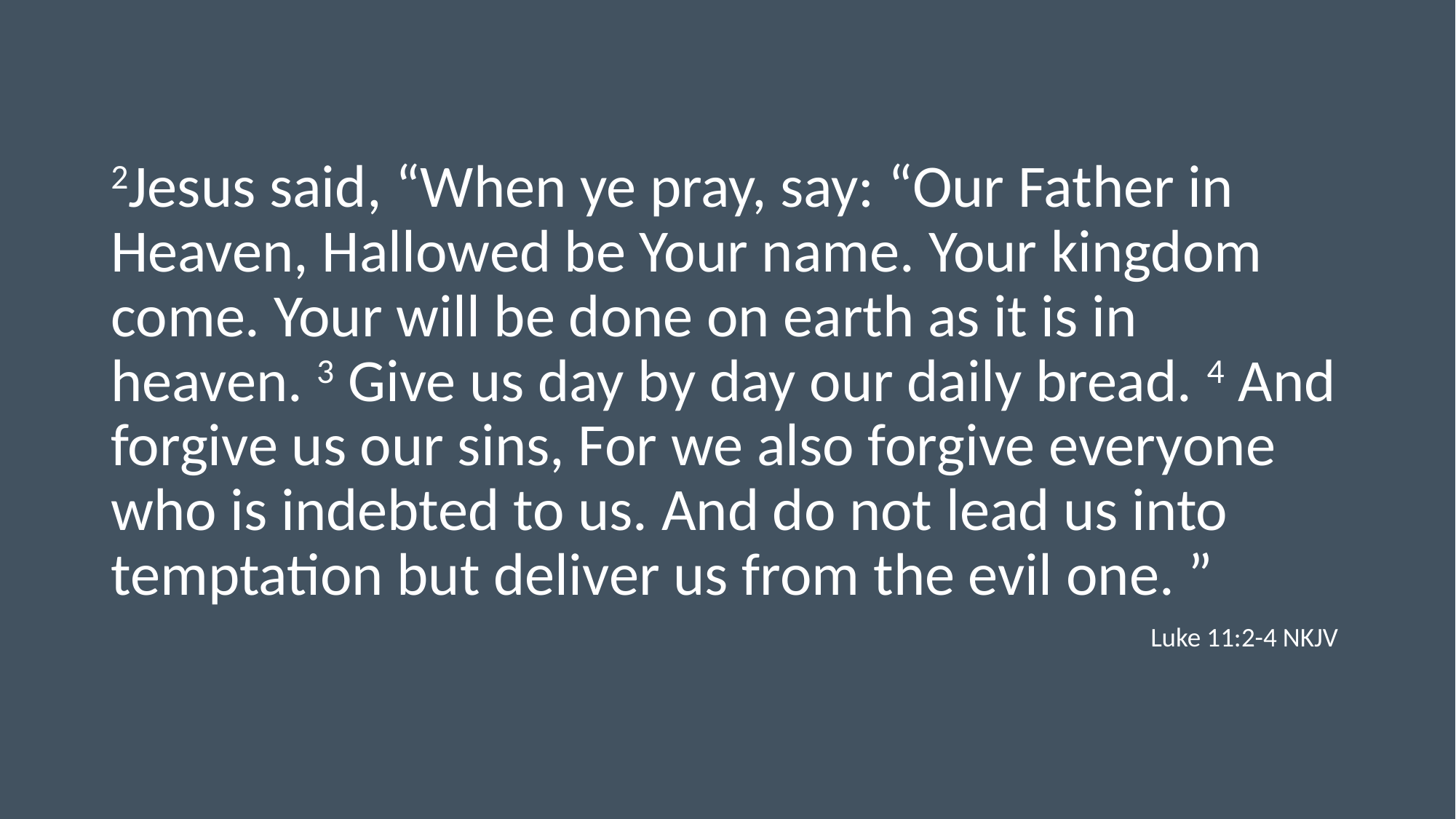

2Jesus said, “When ye pray, say: “Our Father in Heaven, Hallowed be Your name. Your kingdom come. Your will be done on earth as it is in heaven. 3 Give us day by day our daily bread. 4 And forgive us our sins, For we also forgive everyone who is indebted to us. And do not lead us into temptation but deliver us from the evil one. ”
Luke 11:2-4 NKJV